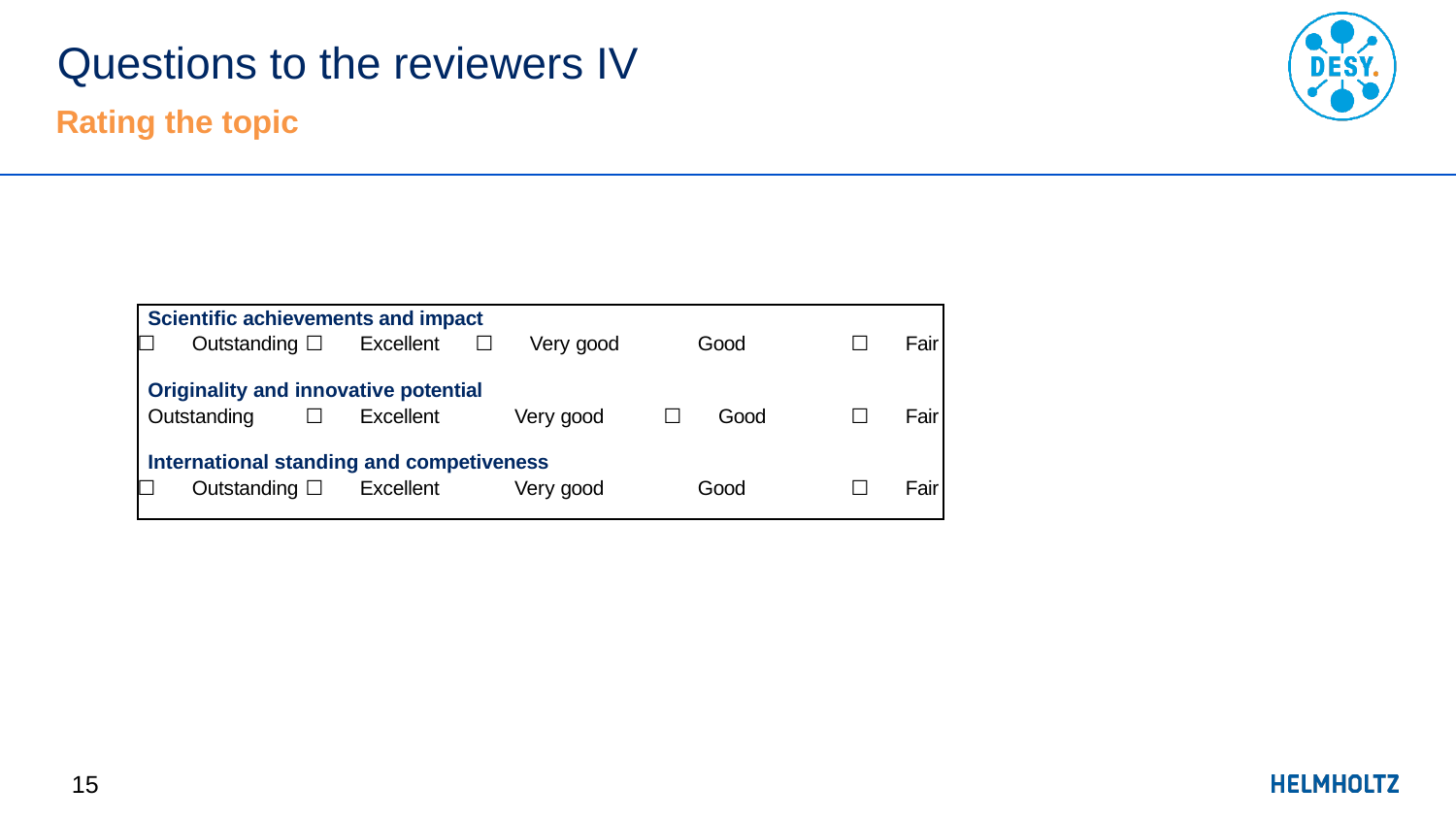

# Questions to the reviewers IV
Rating the topic
| Scientific achievements and impact |  |  |  |  |
| --- | --- | --- | --- | --- |
| Outstanding | Excellent | Very good | Good | Fair |
| Originality and innovative potential |  |  |  |  |
| Outstanding | Excellent | Very good | Good | Fair |
| International standing and competiveness |  |  |  |  |
| Outstanding | Excellent | Very good | Good | Fair |
15